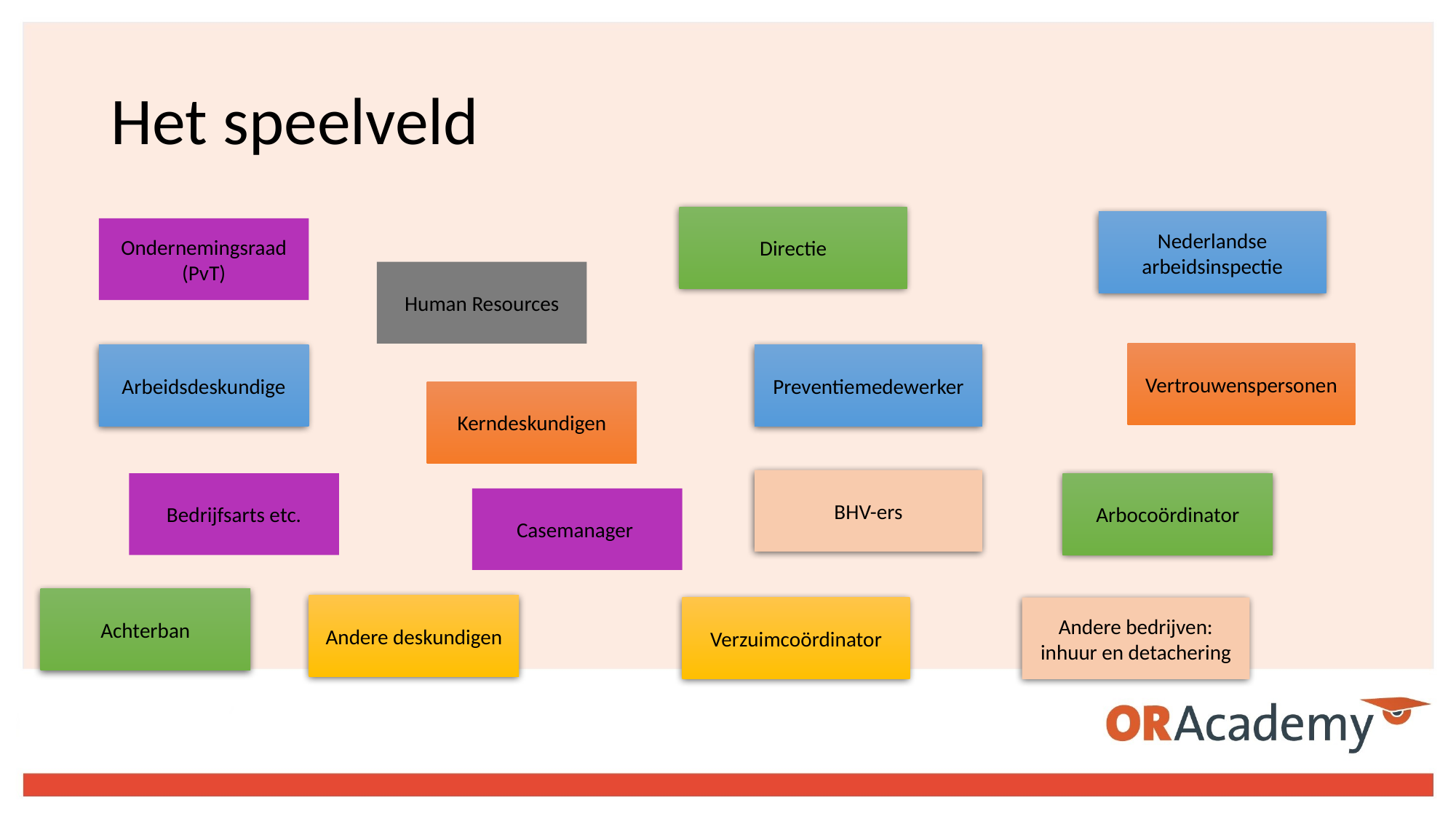

# Het speelveld
Directie
Nederlandse arbeidsinspectie
Ondernemingsraad
(PvT)
Human Resources
Vertrouwenspersonen
Arbeidsdeskundige
Preventiemedewerker
Kerndeskundigen
BHV-ers
Bedrijfsarts etc.
Arbocoördinator
Casemanager
Achterban
Andere deskundigen
Verzuimcoördinator
Andere bedrijven: inhuur en detachering